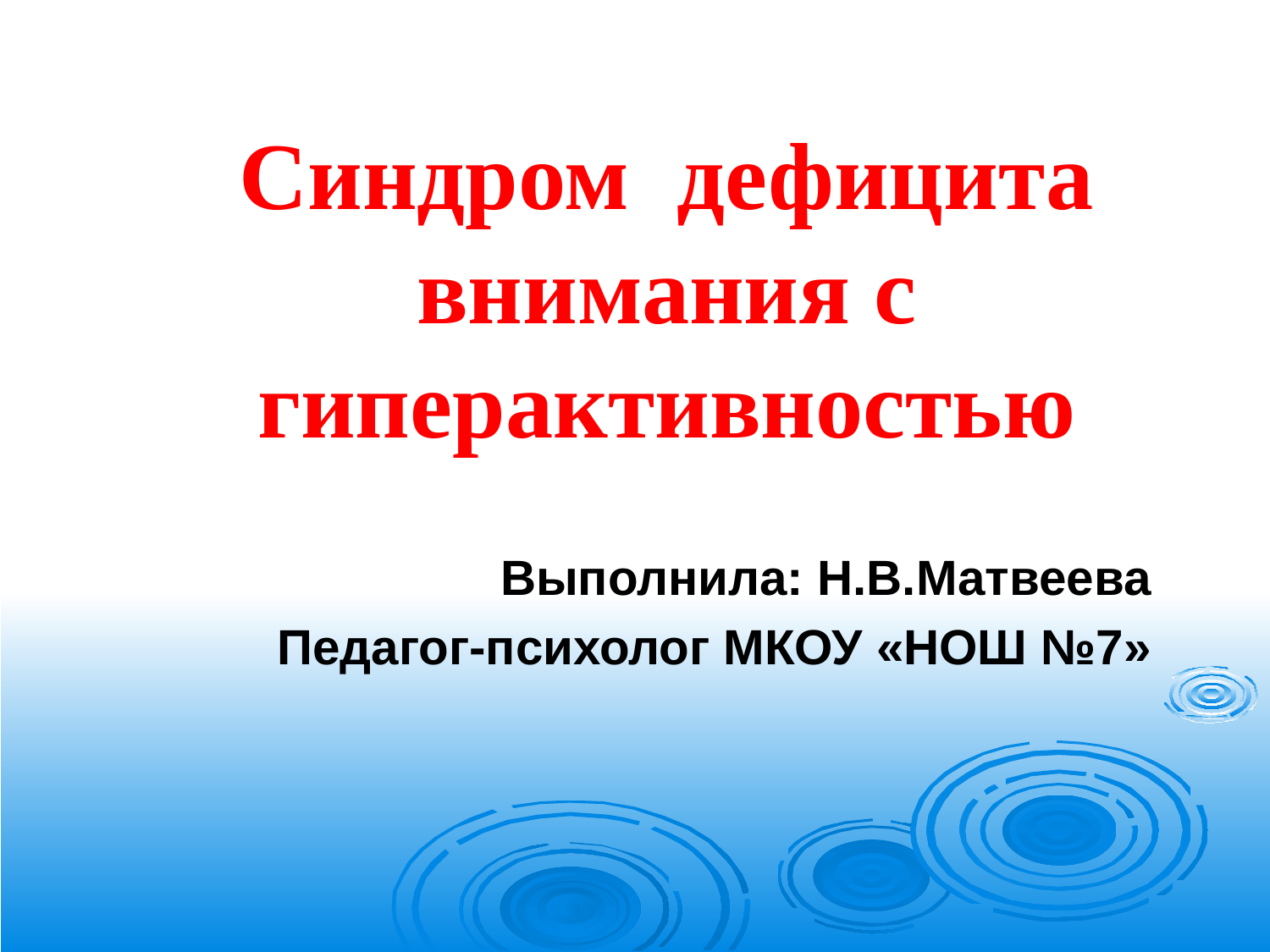

# Синдром  дефицита внимания с гиперактивностью
Выполнила: Н.В.Матвеева
Педагог-психолог МКОУ «НОШ №7»